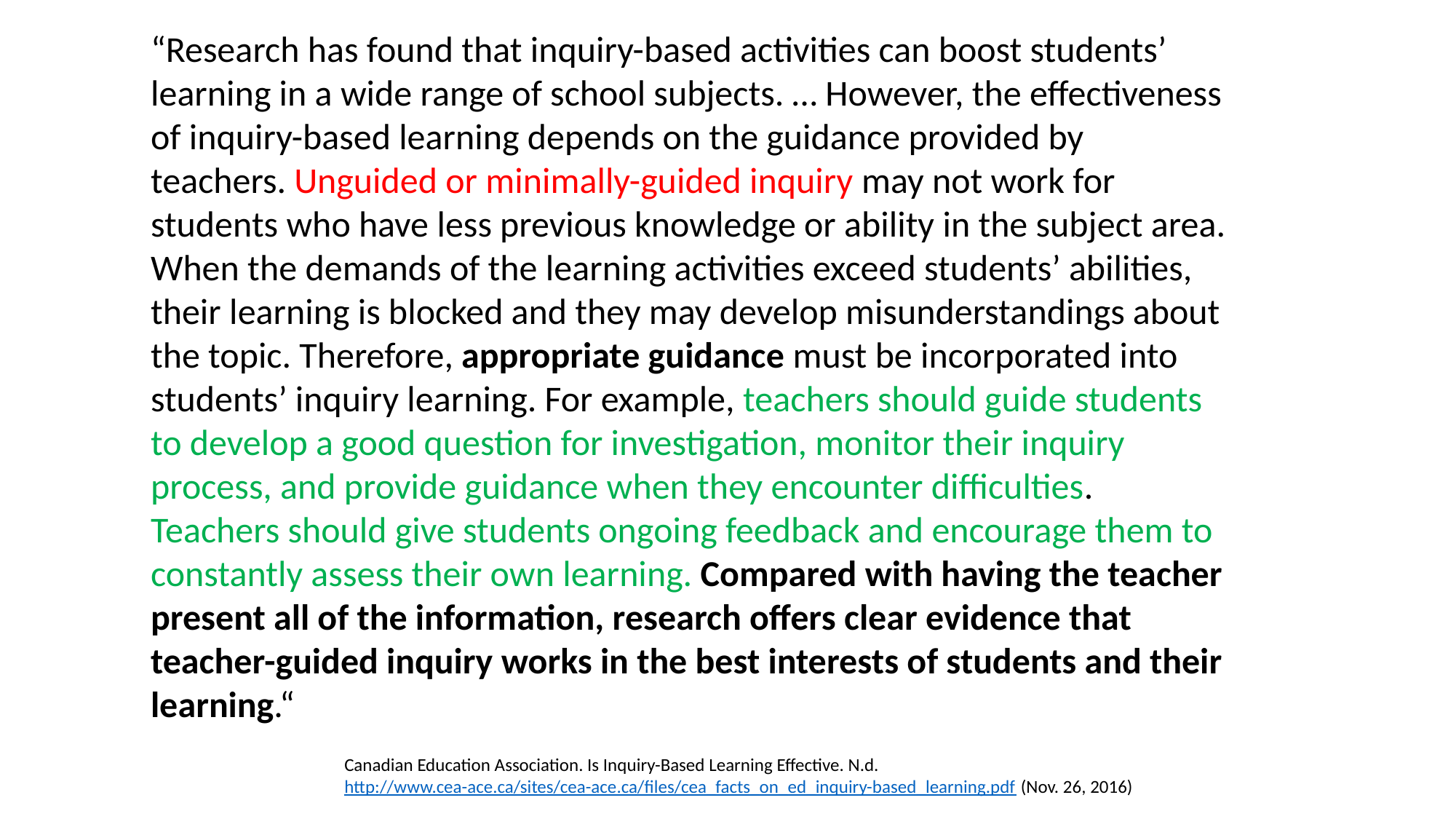

“Research has found that inquiry-based activities can boost students’ learning in a wide range of school subjects. … However, the effectiveness of inquiry-based learning depends on the guidance provided by teachers. Unguided or minimally-guided inquiry may not work for students who have less previous knowledge or ability in the subject area. When the demands of the learning activities exceed students’ abilities, their learning is blocked and they may develop misunderstandings about the topic. Therefore, appropriate guidance must be incorporated into students’ inquiry learning. For example, teachers should guide students to develop a good question for investigation, monitor their inquiry process, and provide guidance when they encounter difficulties. Teachers should give students ongoing feedback and encourage them to constantly assess their own learning. Compared with having the teacher present all of the information, research offers clear evidence that teacher-guided inquiry works in the best interests of students and their learning.“
Canadian Education Association. Is Inquiry-Based Learning Effective. N.d. http://www.cea-ace.ca/sites/cea-ace.ca/files/cea_facts_on_ed_inquiry-based_learning.pdf (Nov. 26, 2016)